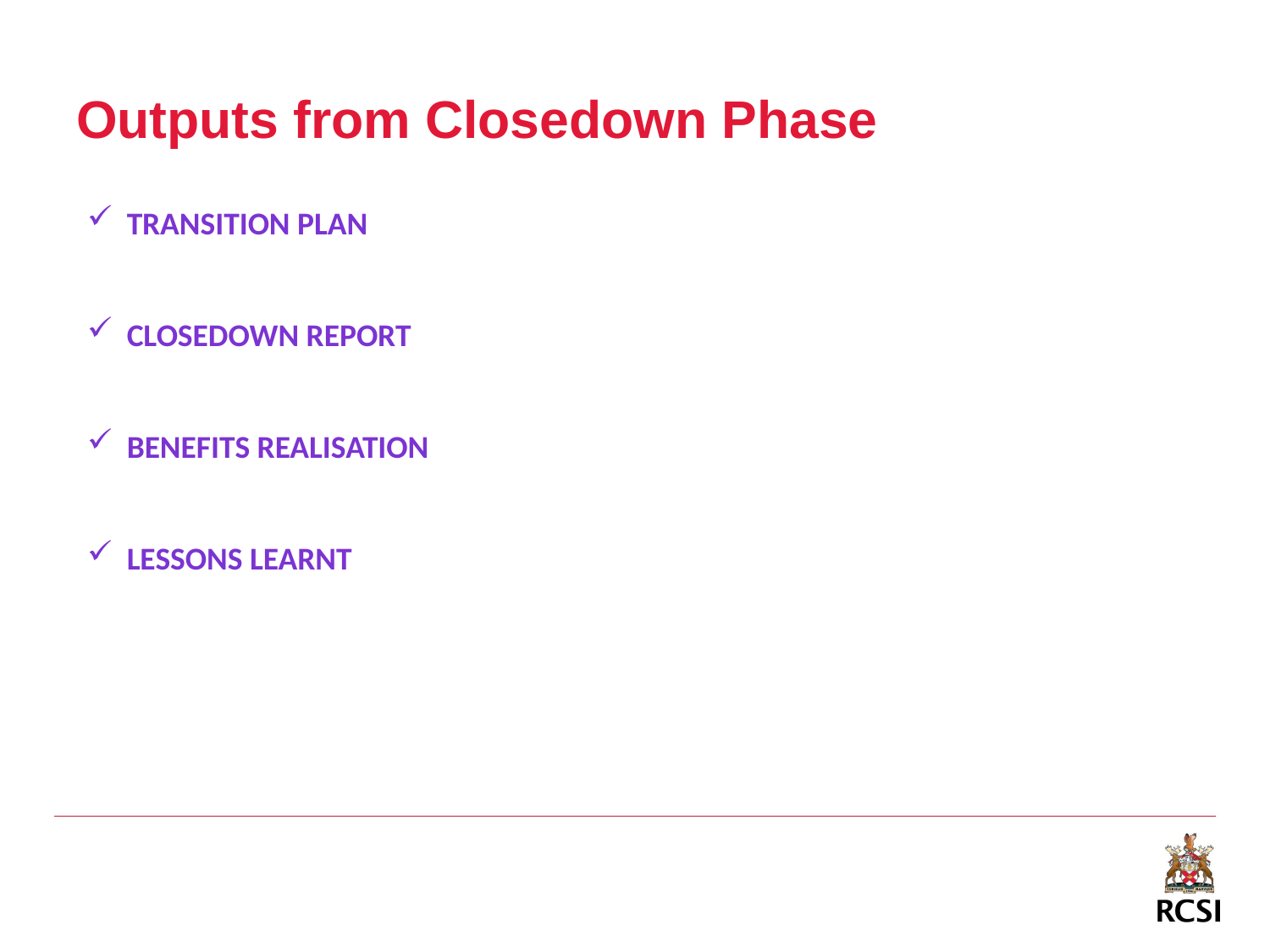

# Outputs from Closedown Phase
transition plan

closedown report

Benefits realisation

lessons learnt